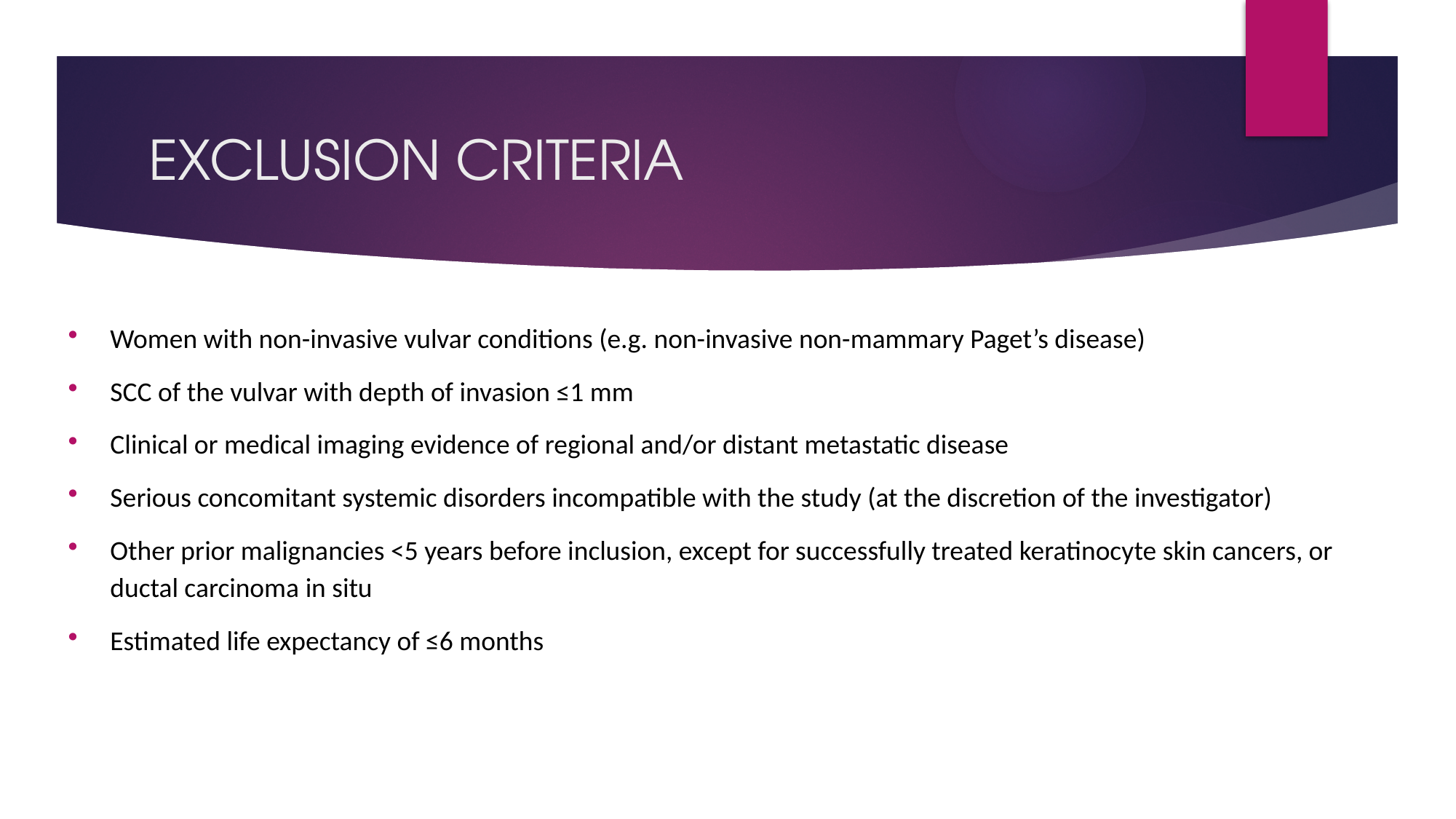

# EXCLUSION CRITERIA
Women with non-invasive vulvar conditions (e.g. non-invasive non-mammary Paget’s disease)
SCC of the vulvar with depth of invasion ≤1 mm
Clinical or medical imaging evidence of regional and/or distant metastatic disease
Serious concomitant systemic disorders incompatible with the study (at the discretion of the investigator)
Other prior malignancies <5 years before inclusion, except for successfully treated keratinocyte skin cancers, or ductal carcinoma in situ
Estimated life expectancy of ≤6 months